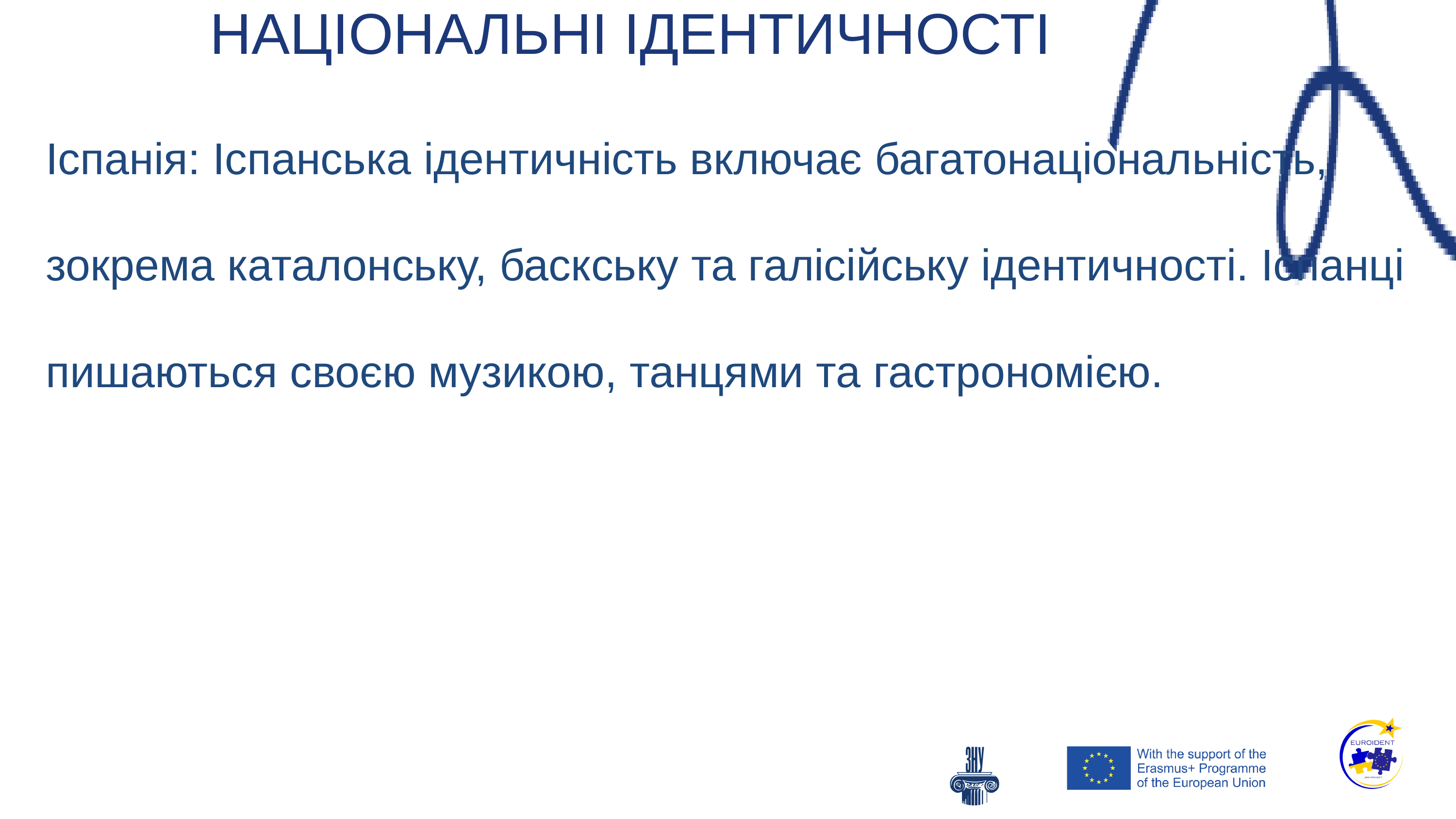

НАЦІОНАЛЬНІ ІДЕНТИЧНОСТІ
Іспанія: Іспанська ідентичність включає багатонаціональність, зокрема каталонську, баскську та галісійську ідентичності. Іспанці пишаються своєю музикою, танцями та гастрономією.